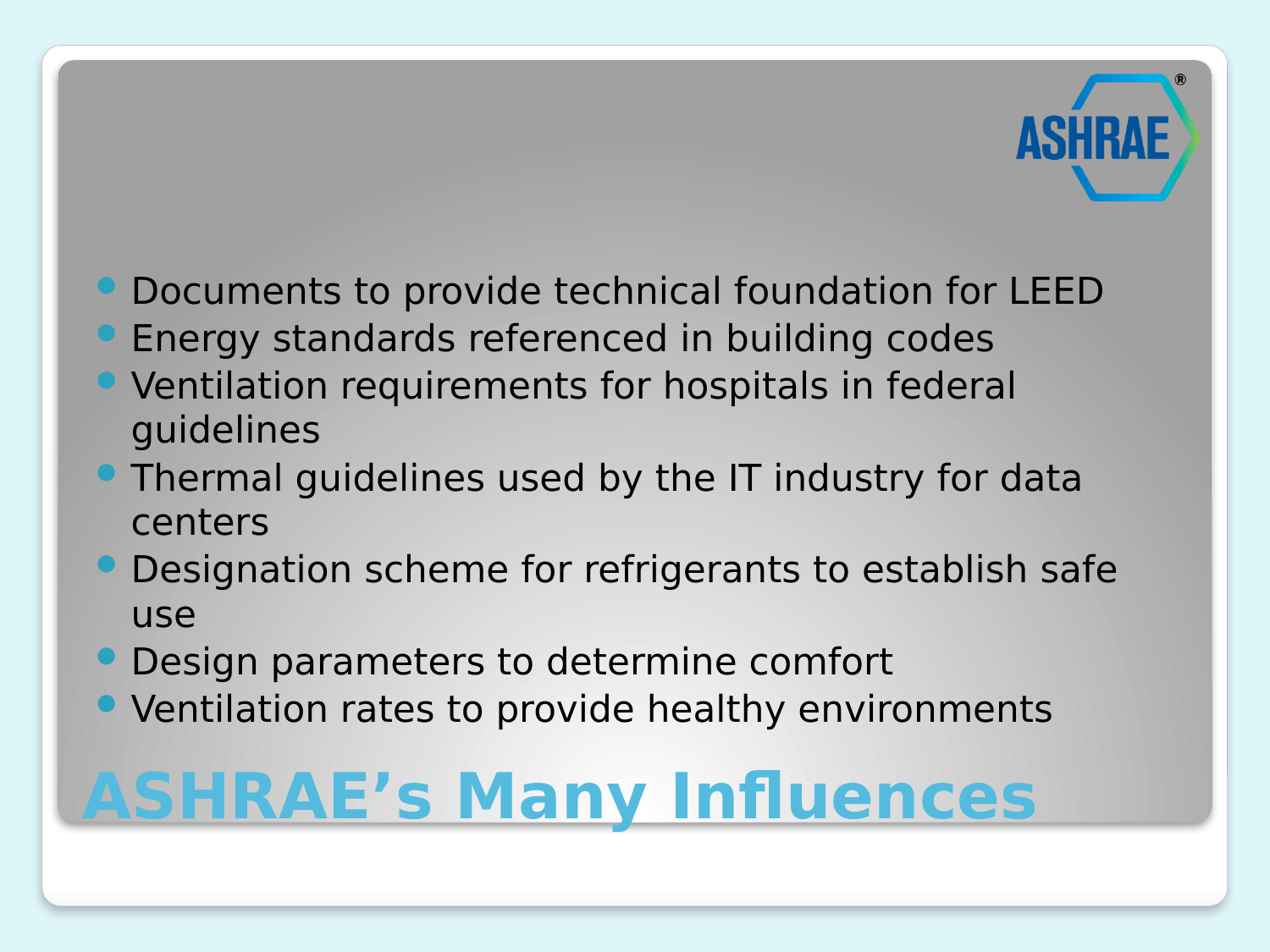

Documents to provide technical foundation for LEED
Energy standards referenced in building codes
Ventilation requirements for hospitals in federal guidelines
Thermal guidelines used by the IT industry for data centers
Designation scheme for refrigerants to establish safe use
Design parameters to determine comfort
Ventilation rates to provide healthy environments

# ASHRAE’s Many Influences